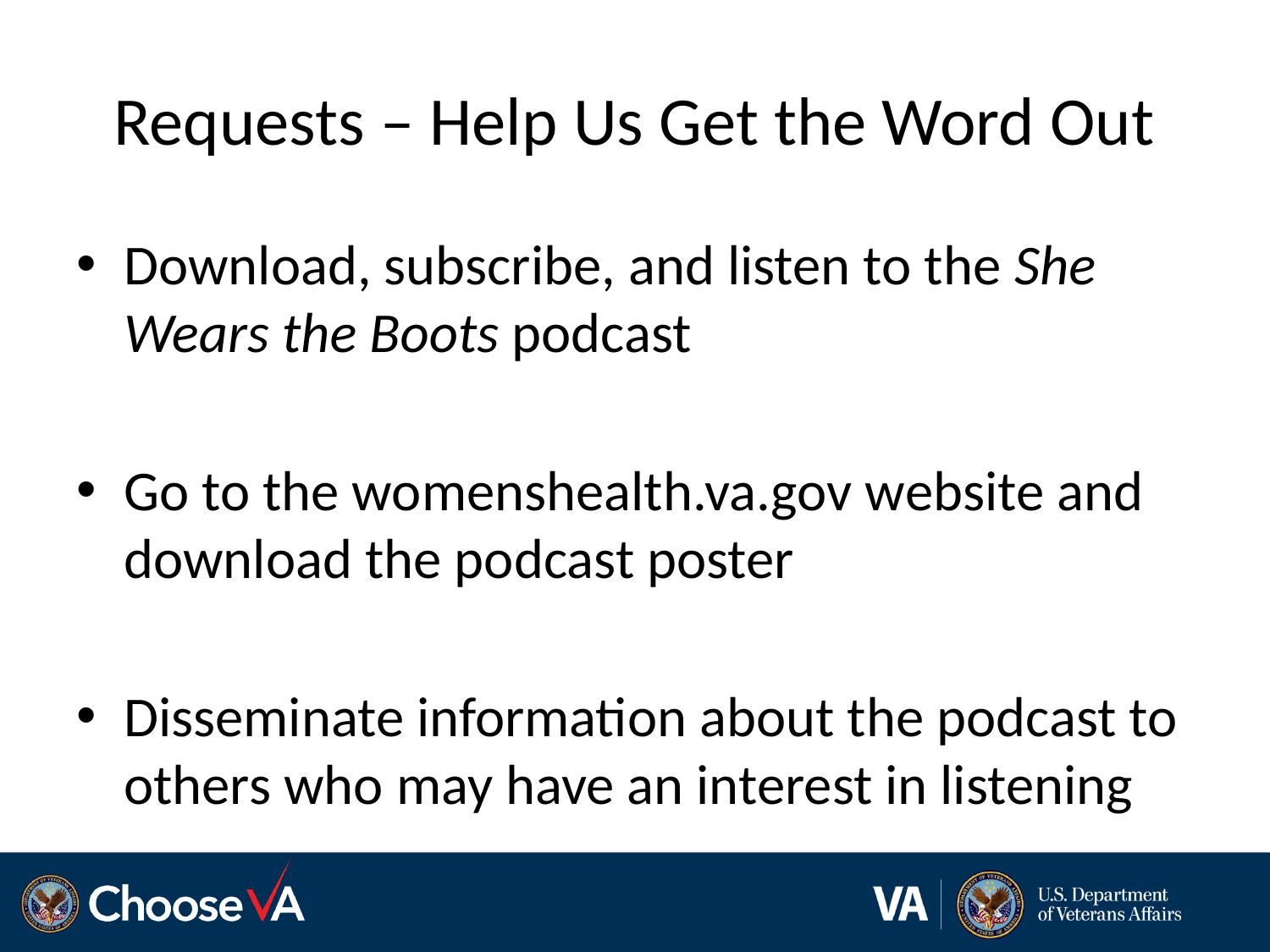

# Requests – Help Us Get the Word Out
Download, subscribe, and listen to the She Wears the Boots podcast

Go to the womenshealth.va.gov website and download the podcast poster

Disseminate information about the podcast to others who may have an interest in listening